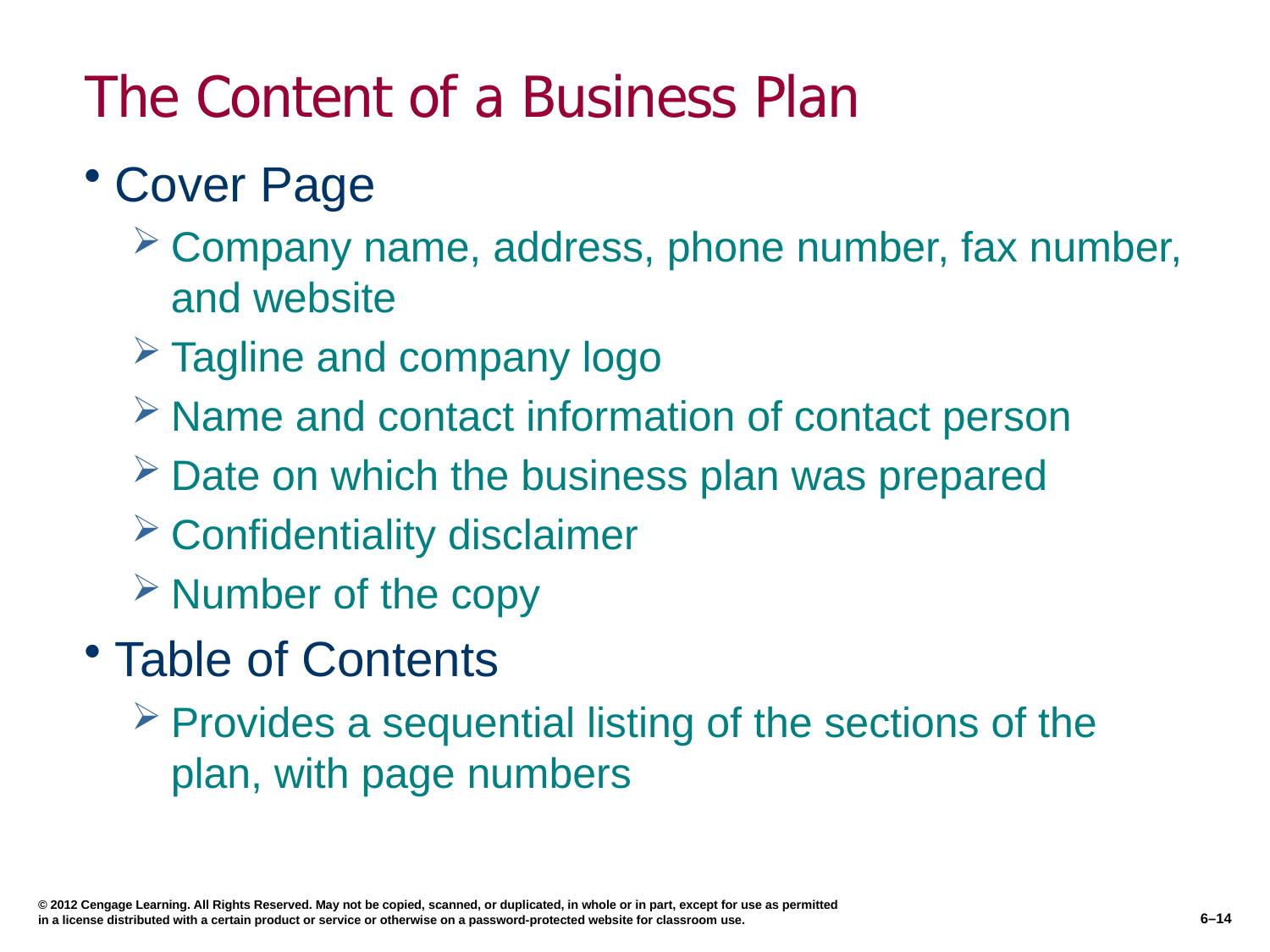

# The Content of a Business Plan
Cover Page
Company name, address, phone number, fax number, and website
Tagline and company logo
Name and contact information of contact person
Date on which the business plan was prepared
Confidentiality disclaimer
Number of the copy
Table of Contents
Provides a sequential listing of the sections of the plan, with page numbers
© 2012 Cengage Learning. All Rights Reserved. May not be copied, scanned, or duplicated, in whole or in part, except for use as permitted in a license distributed with a certain product or service or otherwise on a password-protected website for classroom use.
6–14